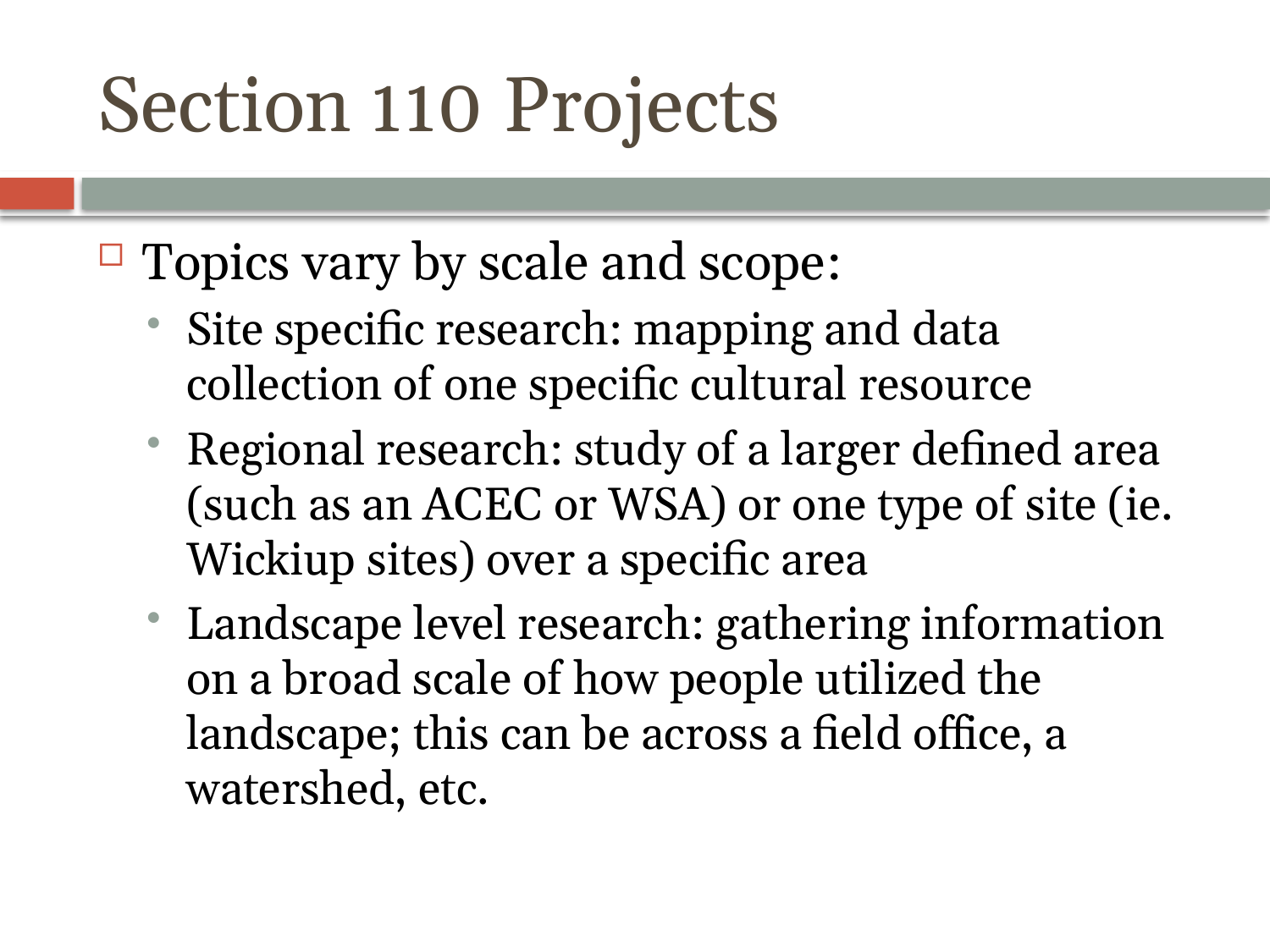

# Section 110 Projects
Topics vary by scale and scope:
Site specific research: mapping and data collection of one specific cultural resource
Regional research: study of a larger defined area (such as an ACEC or WSA) or one type of site (ie. Wickiup sites) over a specific area
Landscape level research: gathering information on a broad scale of how people utilized the landscape; this can be across a field office, a watershed, etc.